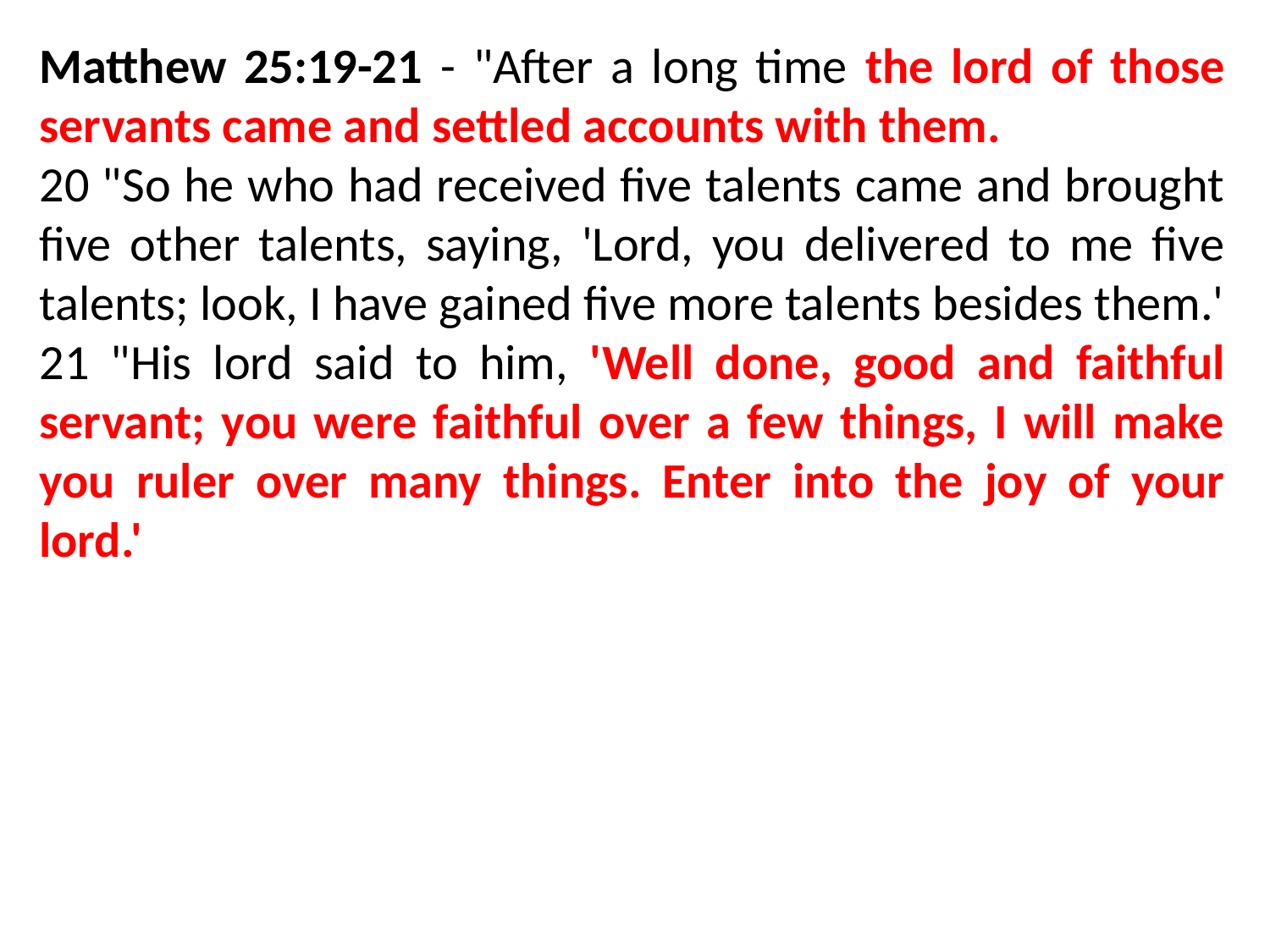

Matthew 25:19-21 - "After a long time the lord of those servants came and settled accounts with them.
20 "So he who had received five talents came and brought five other talents, saying, 'Lord, you delivered to me five talents; look, I have gained five more talents besides them.'
21 "His lord said to him, 'Well done, good and faithful servant; you were faithful over a few things, I will make you ruler over many things. Enter into the joy of your lord.'